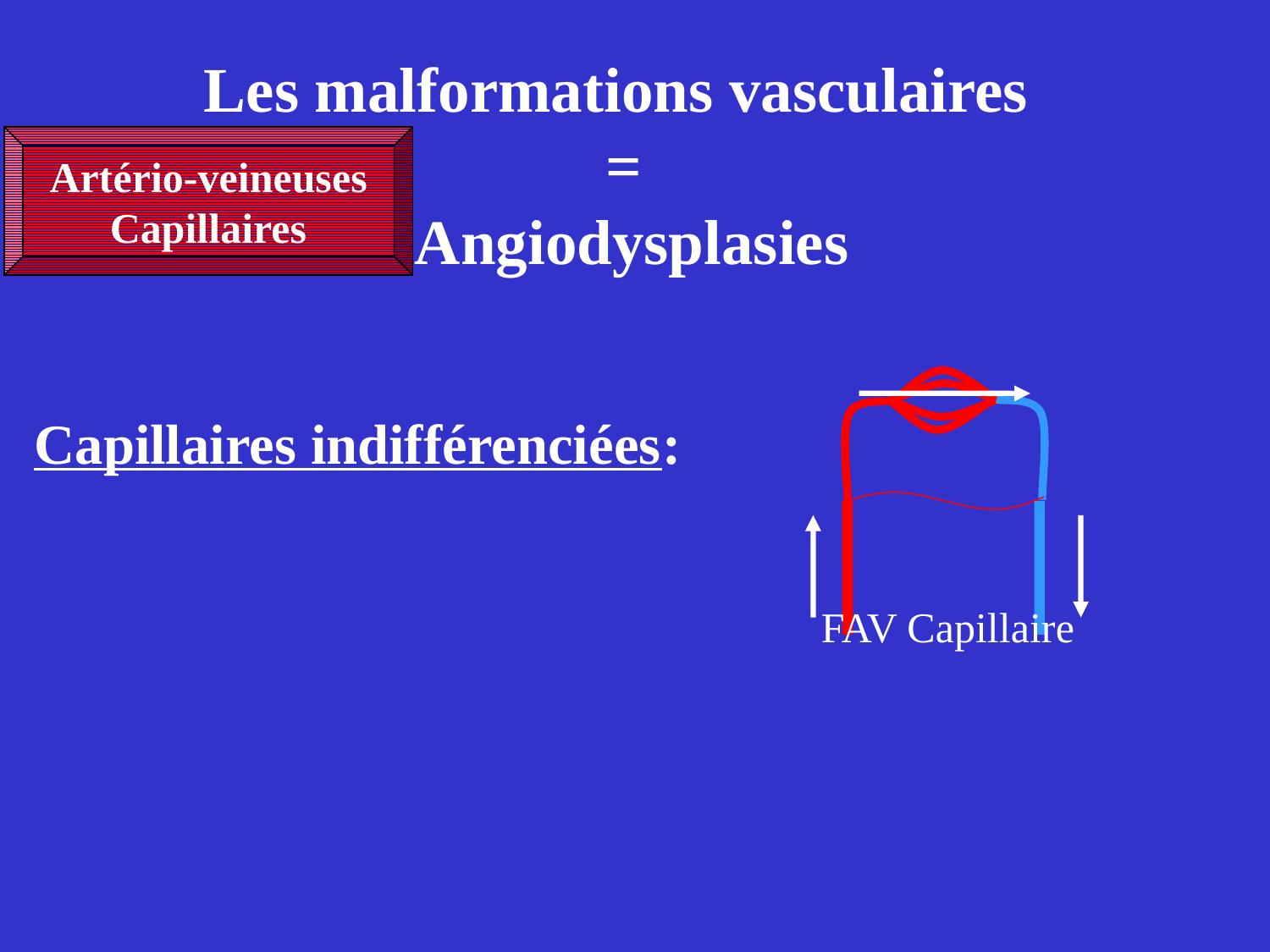

Les malformations vasculaires
=
 Angiodysplasies
Artério-veineuses
Capillaires

FAV Capillaire
Capillaires indifférenciées: